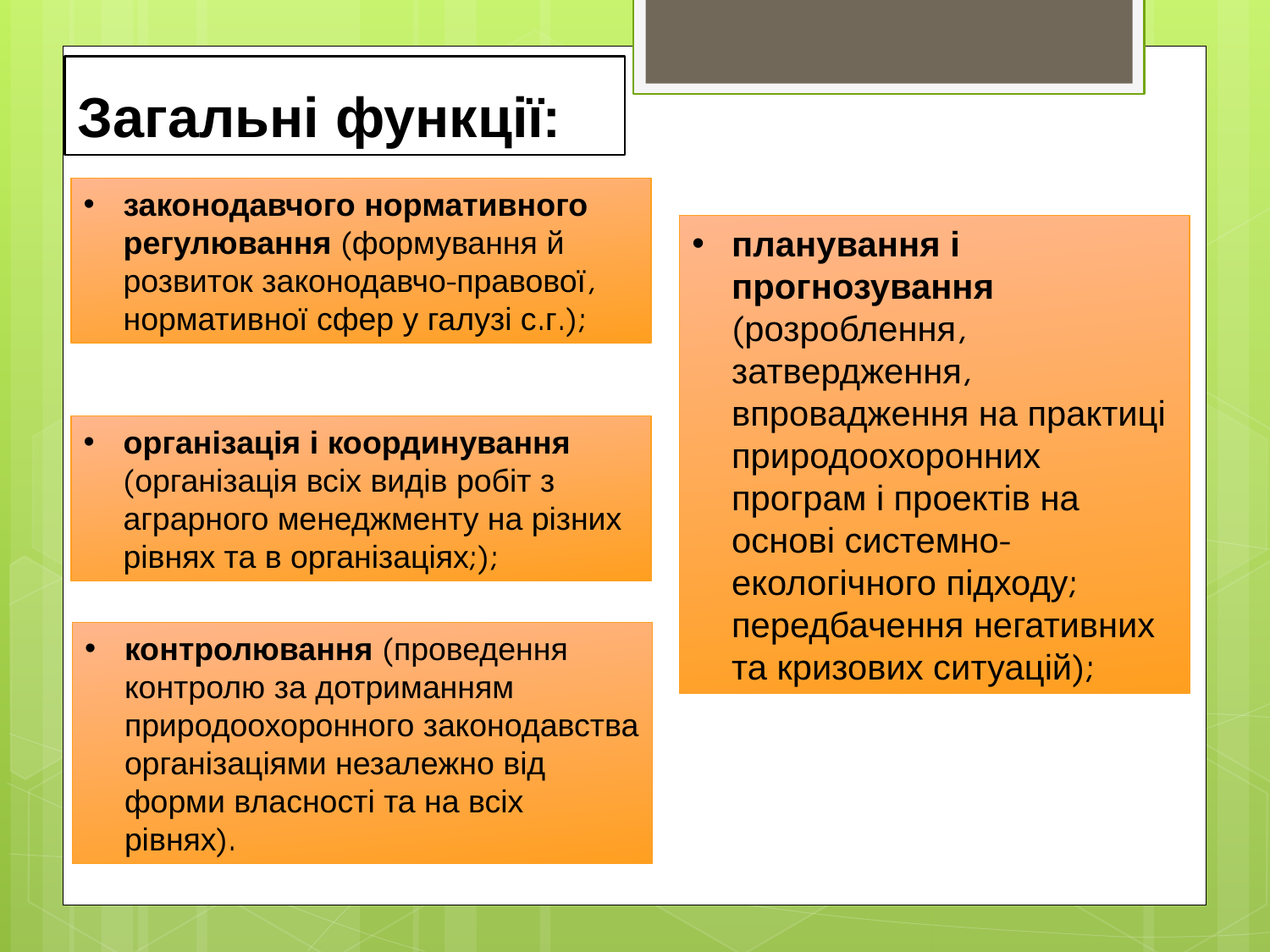

# Загальні функції:
законодавчого нормативного регулювання (формування й розвиток законодавчо-правової, нормативної сфер у галузі с.г.);
планування і прогнозування (розроблення, затвердження, впровадження на практиці природоохоронних програм і проектів на основі системно-екологічного підходу; передбачення негативних та кризових ситуацій);
організація і координування (організація всіх видів робіт з аграрного менеджменту на різних рівнях та в організаціях;);
контролювання (проведення контролю за дотриманням природоохоронного законодавства організаціями незалежно від форми власності та на всіх рівнях).